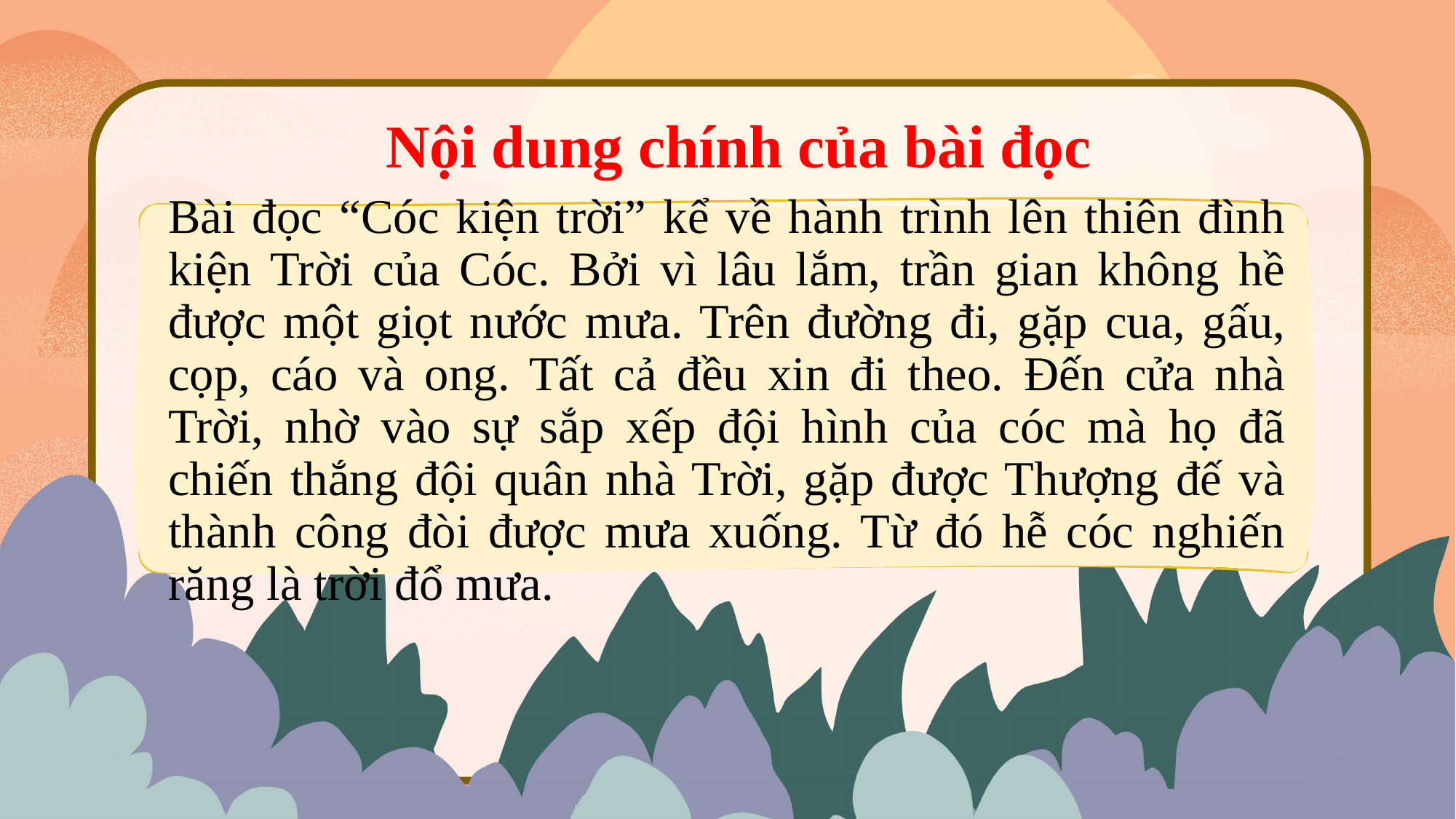

Nội dung chính của bài đọc
Bài đọc “Cóc kiện trời” kể về hành trình lên thiên đình kiện Trời của Cóc. Bởi vì lâu lắm, trần gian không hề được một giọt nước mưa. Trên đường đi, gặp cua, gấu, cọp, cáo và ong. Tất cả đều xin đi theo. Đến cửa nhà Trời, nhờ vào sự sắp xếp đội hình của cóc mà họ đã chiến thắng đội quân nhà Trời, gặp được Thượng đế và thành công đòi được mưa xuống. Từ đó hễ cóc nghiến răng là trời đổ mưa.